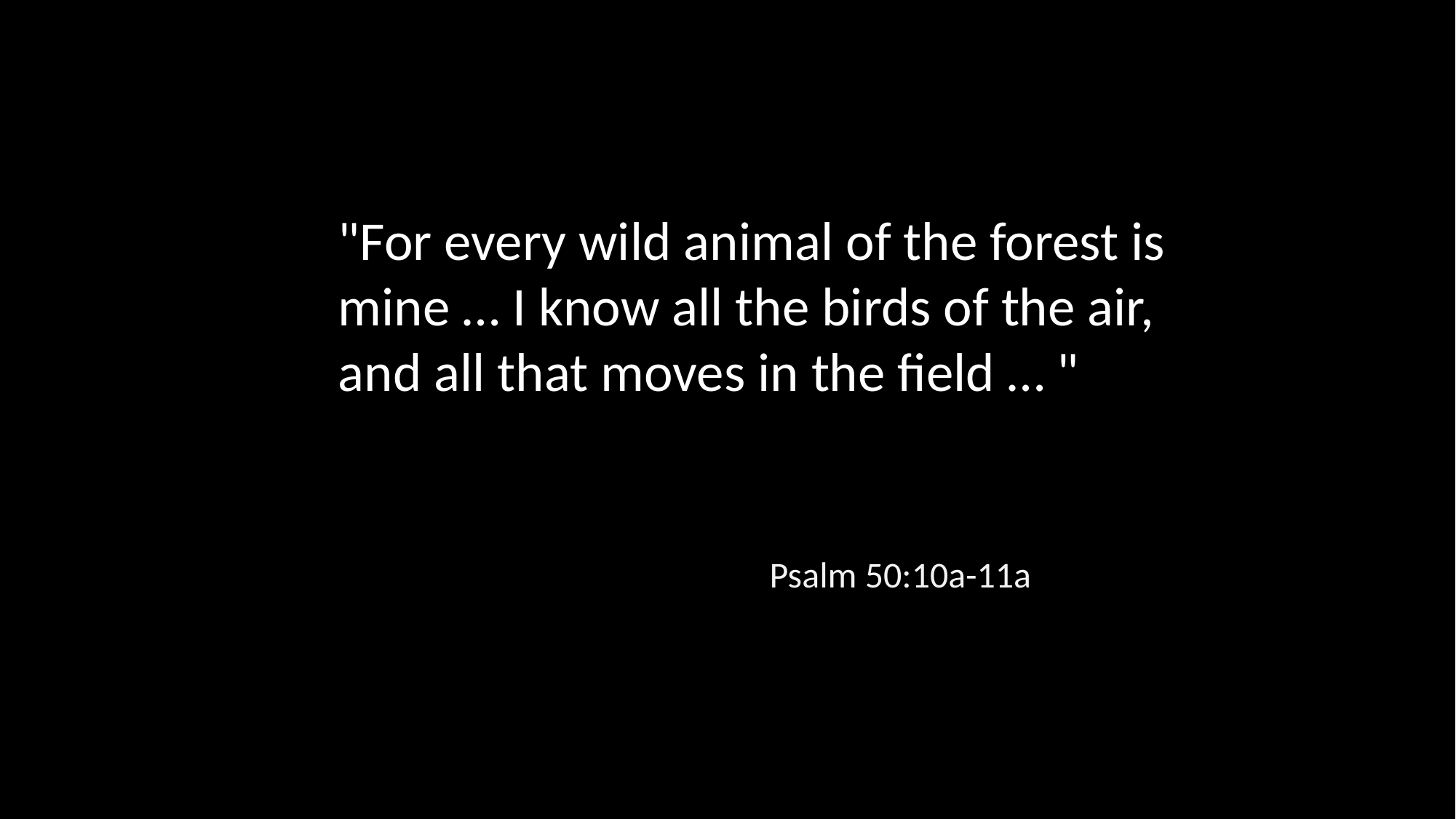

"For every wild animal of the forest is mine … I know all the birds of the air, and all that moves in the field … "
Psalm 50:10a-11a